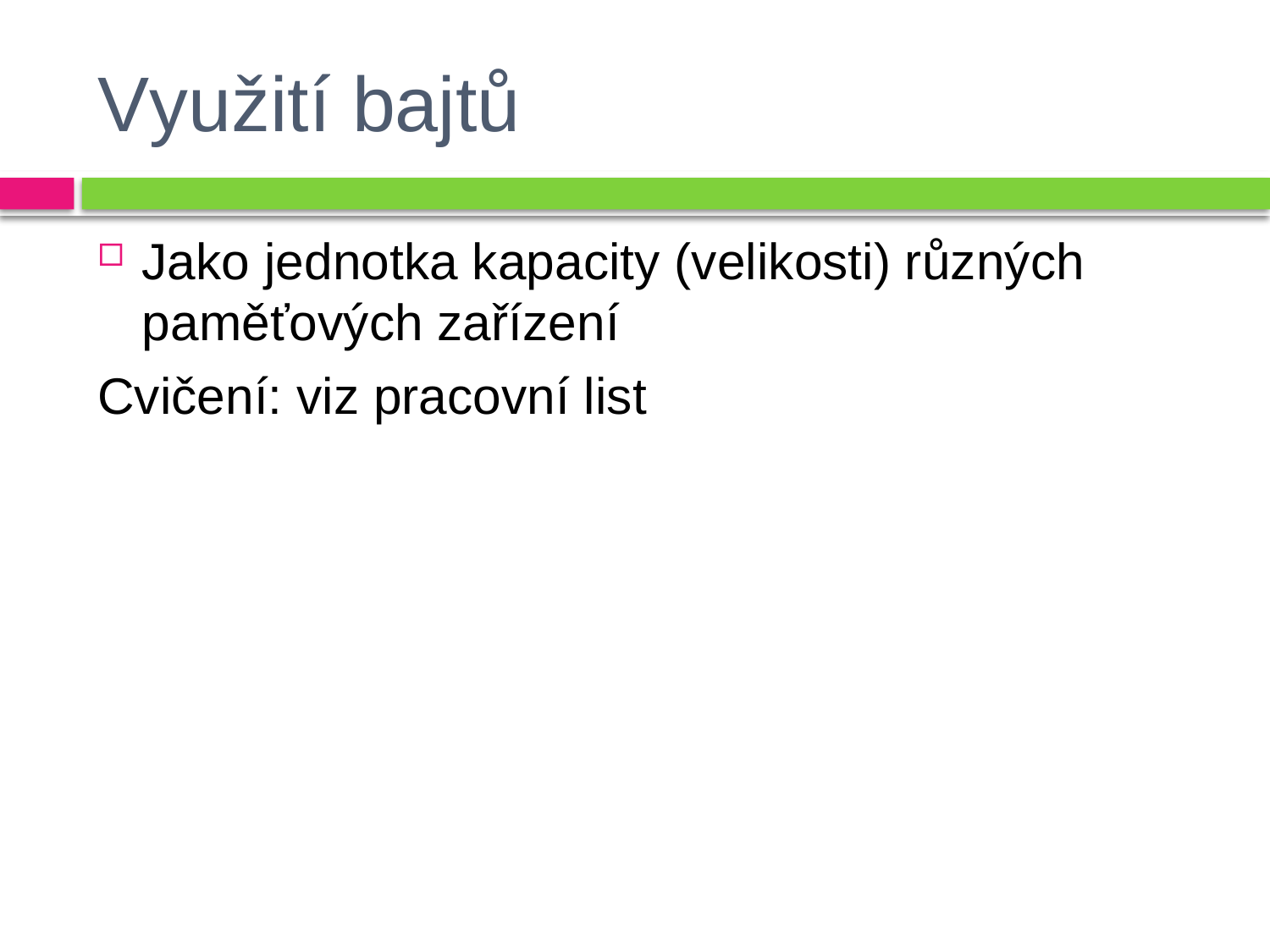

# Využití bajtů
Jako jednotka kapacity (velikosti) různých paměťových zařízení
Cvičení: viz pracovní list